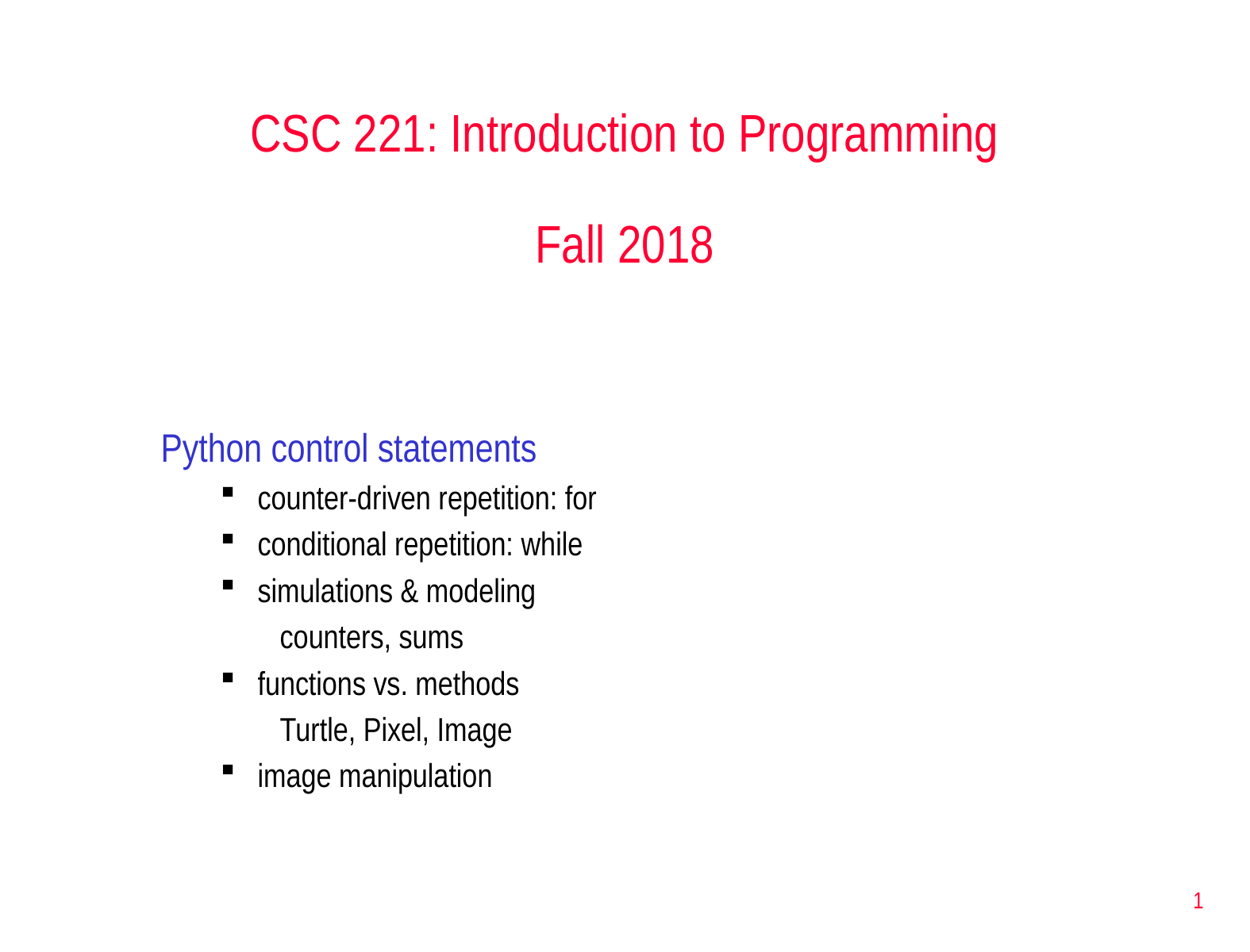

CSC 221: Introduction to Programming
Fall 2018
Python control statements
counter-driven repetition: for
conditional repetition: while
simulations & modeling
counters, sums
functions vs. methods
Turtle, Pixel, Image
image manipulation

1